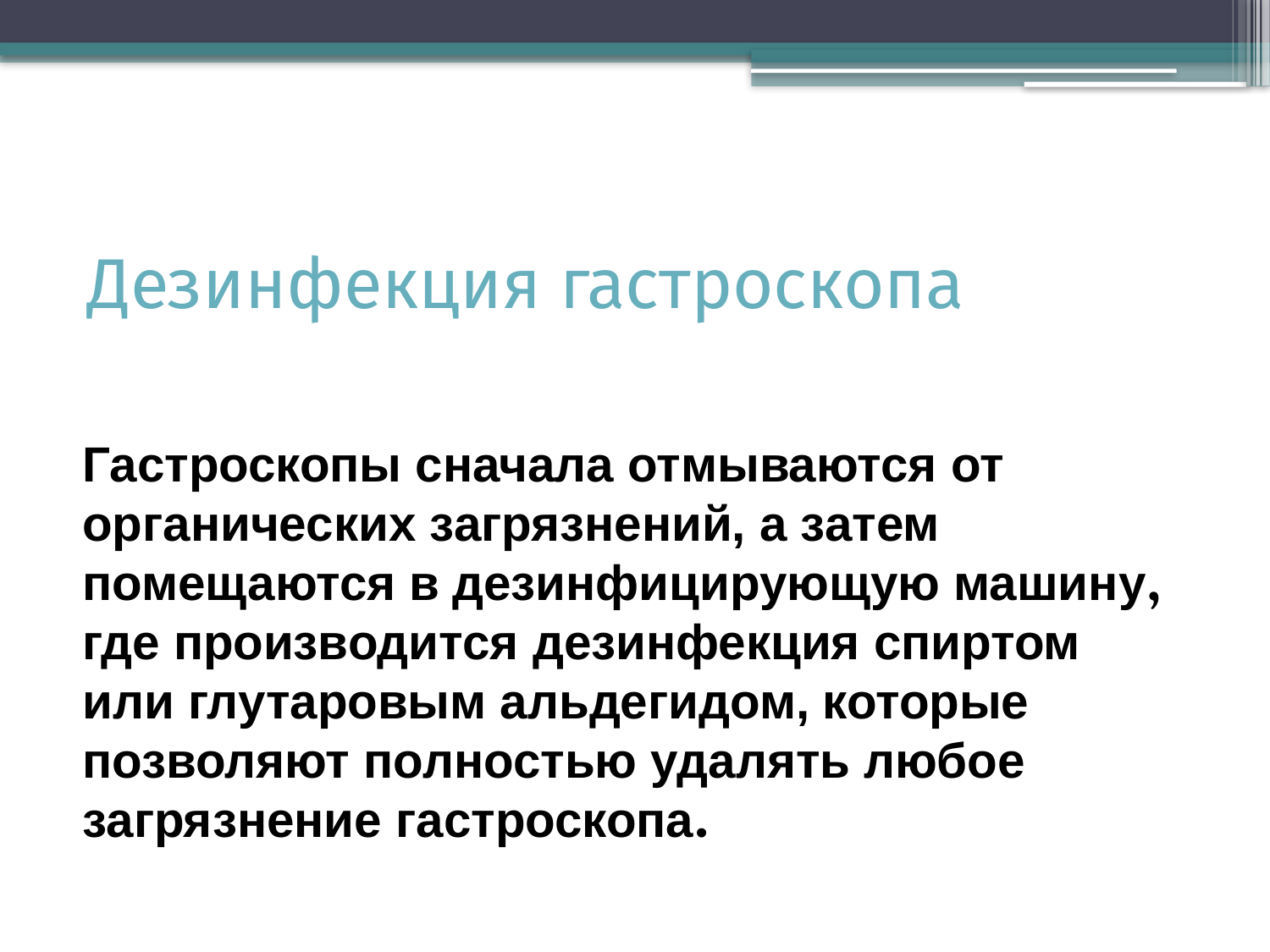

# Дезинфекция гастроскопа
Гастроскопы сначала отмываются от органических загрязнений, а затем помещаются в дезинфицирующую машину, где производится дезинфекция спиртом или глутаровым альдегидом, которые позволяют полностью удалять любое загрязнение гастроскопа.